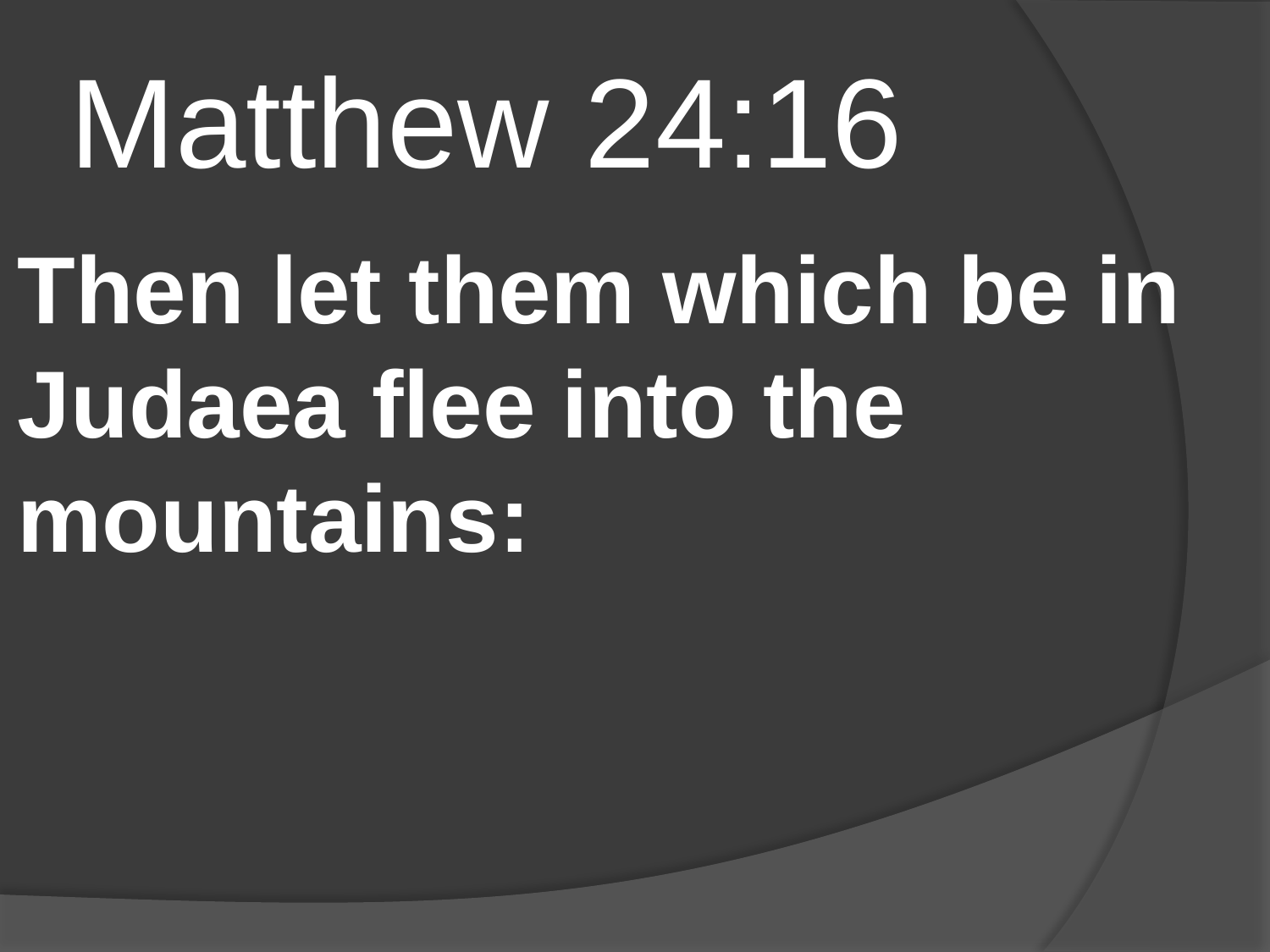

# Matthew 24:16
Then let them which be in Judaea flee into the mountains: